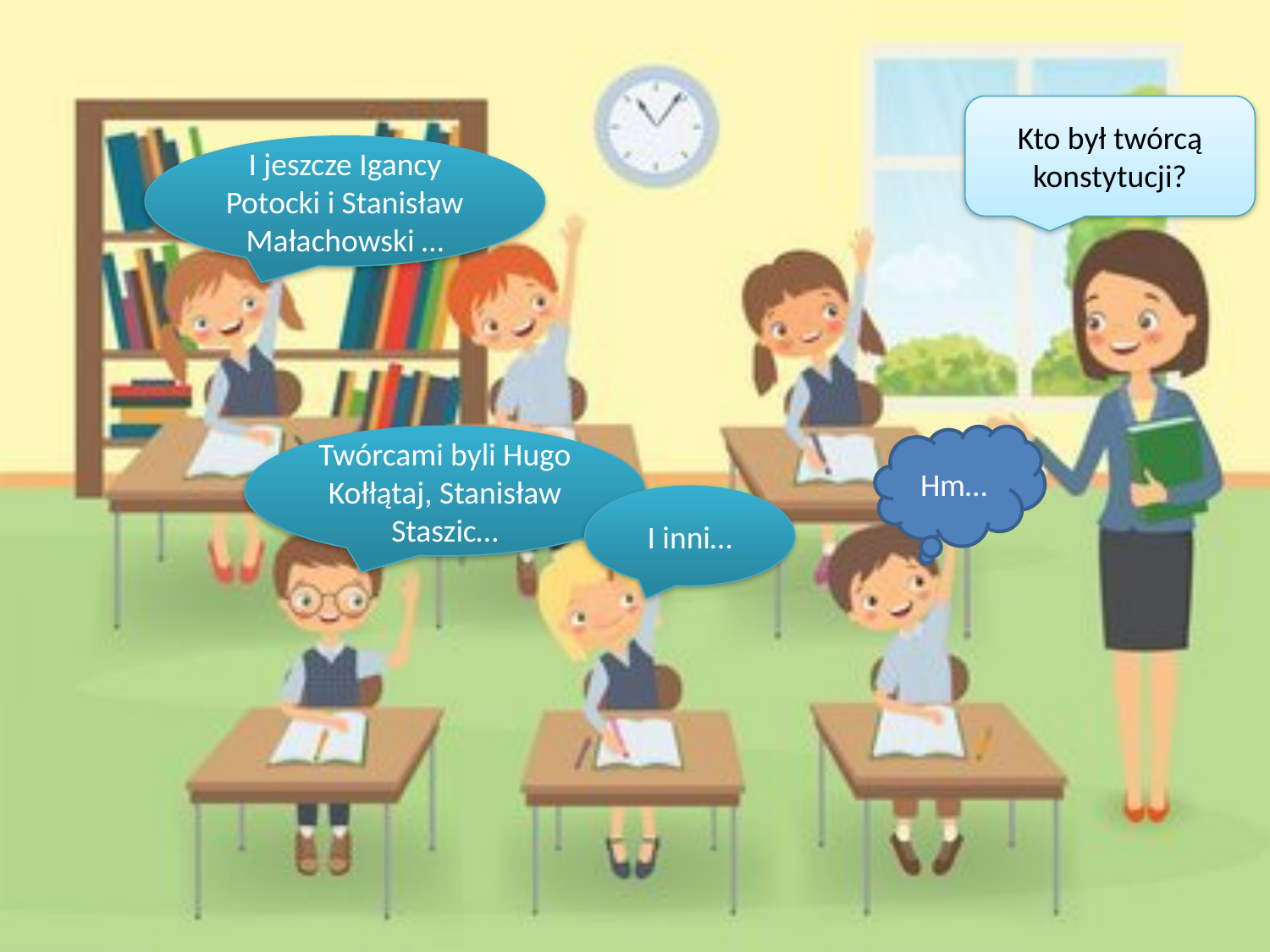

Kto był twórcą konstytucji?
I jeszcze Igancy Potocki i Stanisław Małachowski …
Twórcami byli Hugo Kołłątaj, Stanisław Staszic…
Hm…
I inni…